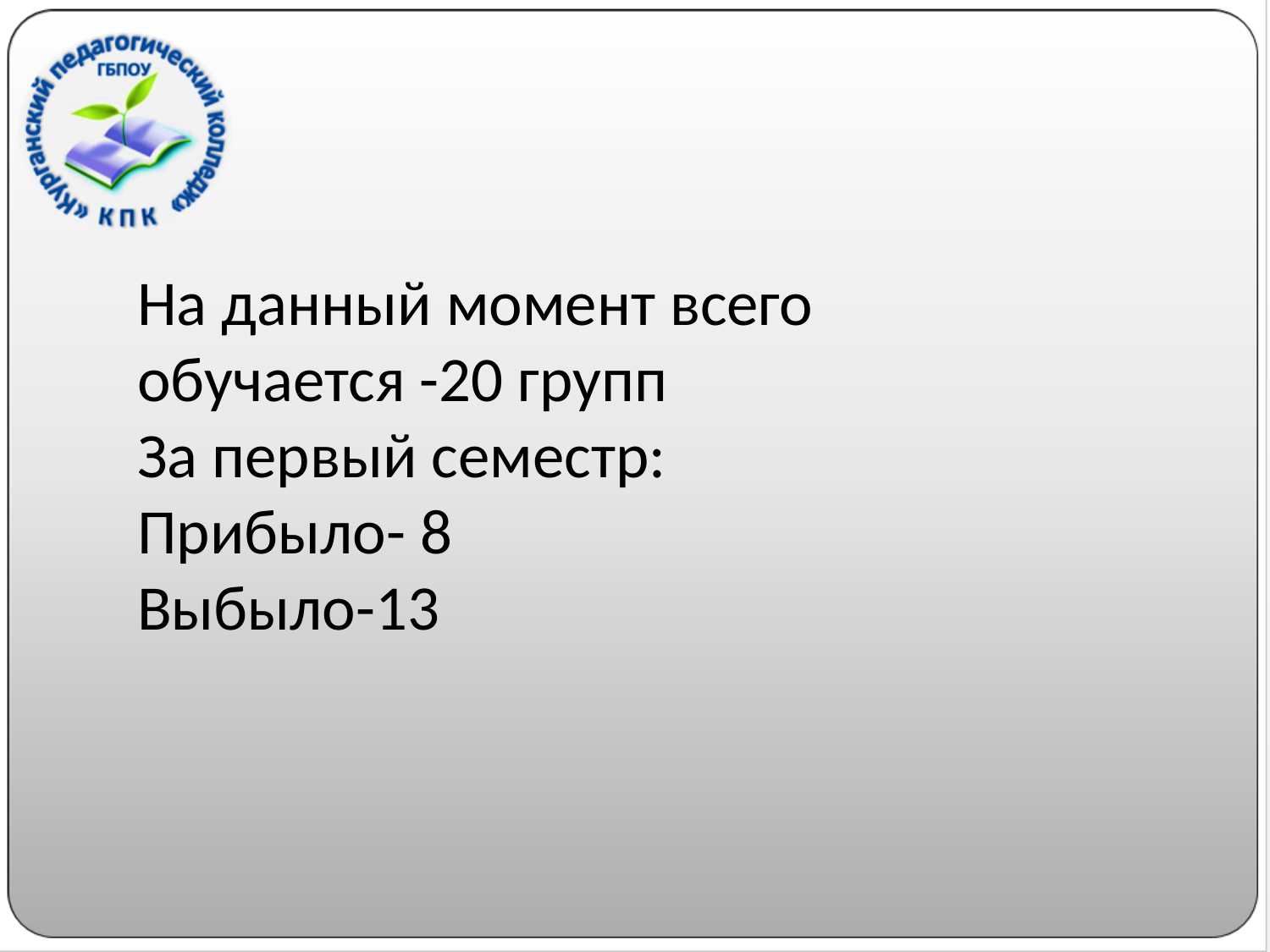

На данный момент всего обучается -20 групп
За первый семестр:
Прибыло- 8
Выбыло-13